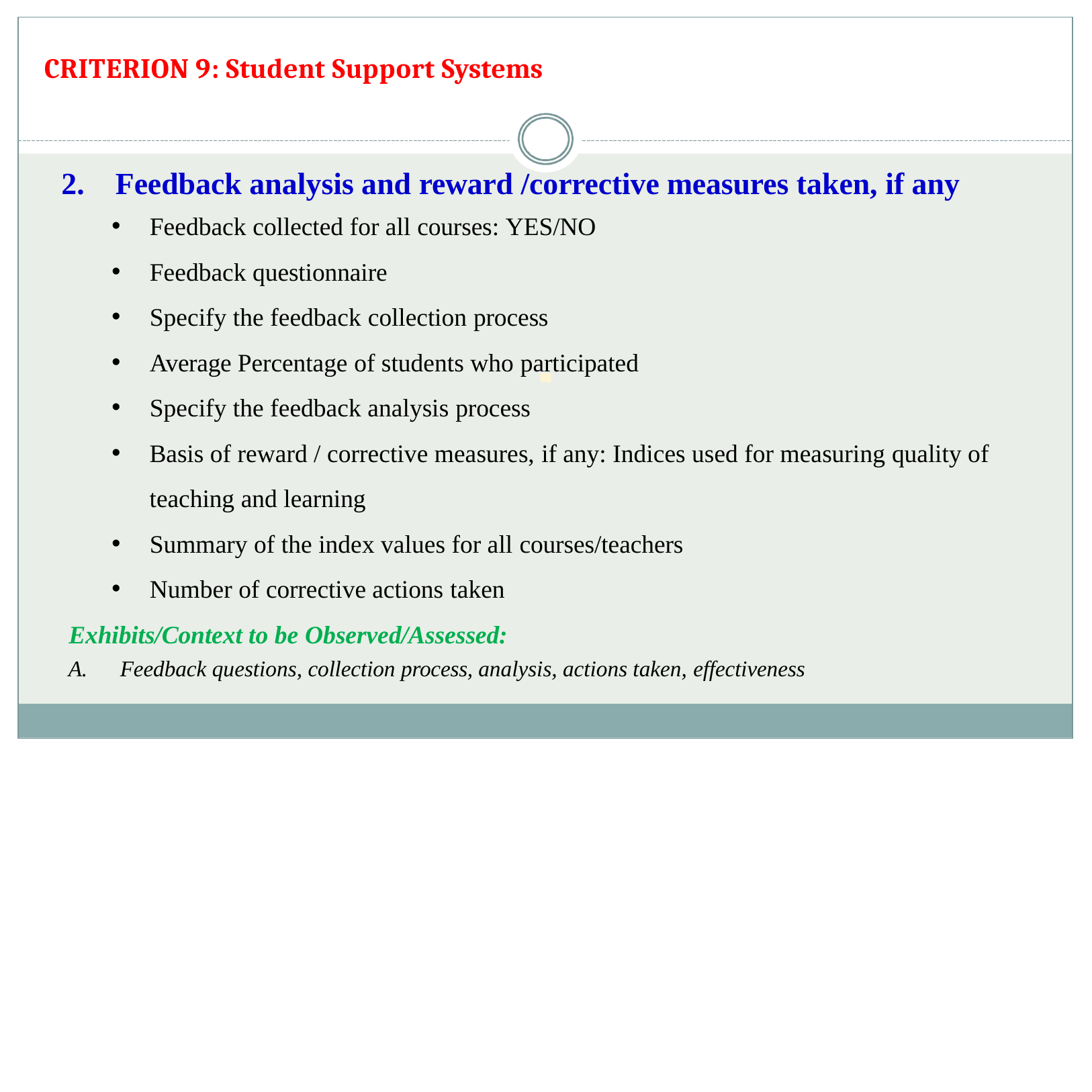

# CRITERION 9: Student Support Systems
Feedback analysis and reward /corrective measures taken, if any
Feedback collected for all courses: YES/NO
Feedback questionnaire
Specify the feedback collection process
Average Percentage of students who participated
Specify the feedback analysis process
Basis of reward / corrective measures, if any: Indices used for measuring quality of  teaching and learning
Summary of the index values for all courses/teachers
Number of corrective actions taken
Exhibits/Context to be Observed/Assessed:
A.	Feedback questions, collection process, analysis, actions taken, effectiveness